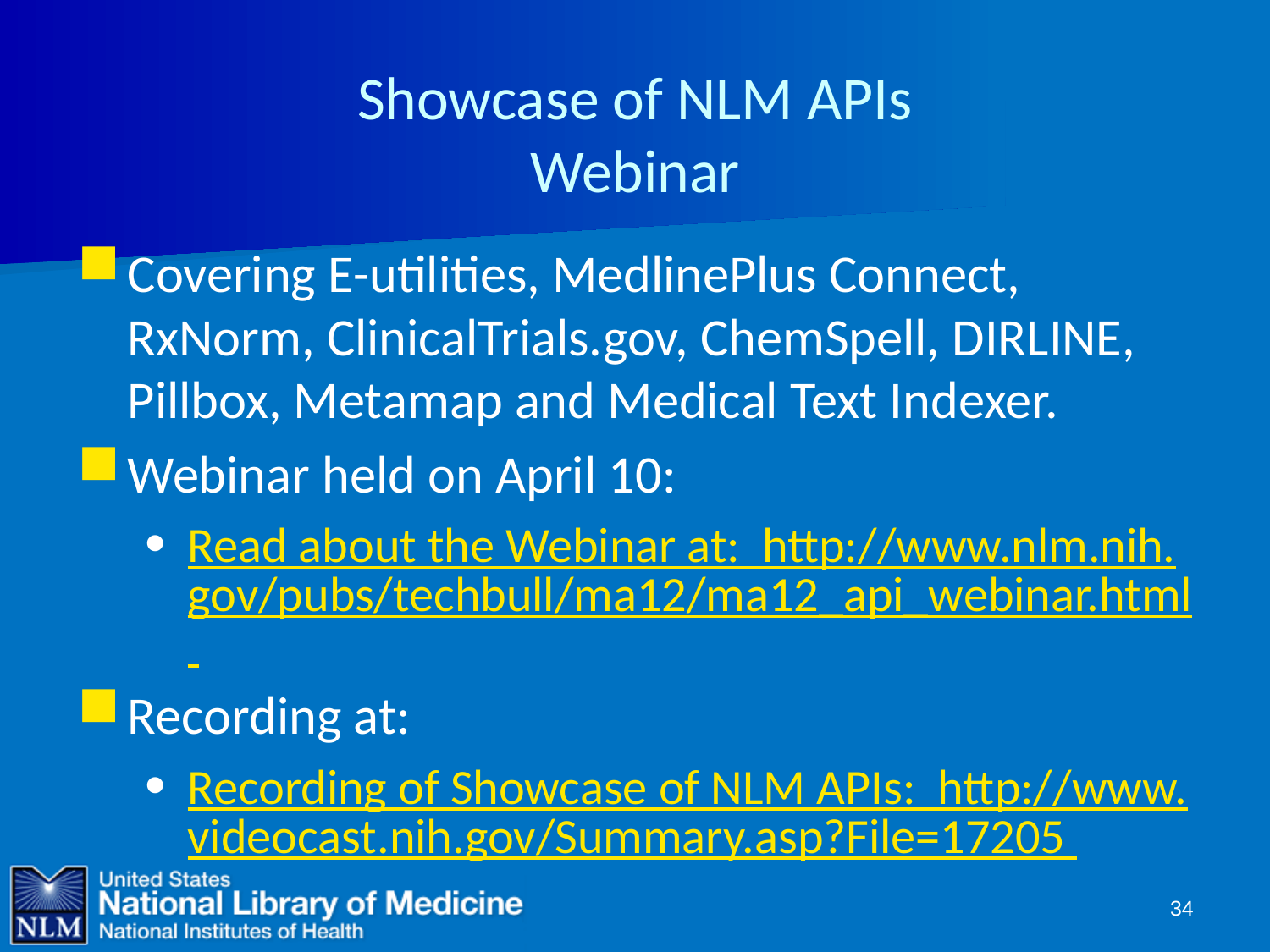

# Showcase of NLM APIs Webinar
Covering E-utilities, MedlinePlus Connect, RxNorm, ClinicalTrials.gov, ChemSpell, DIRLINE, Pillbox, Metamap and Medical Text Indexer.
Webinar held on April 10:
Read about the Webinar at:  http://www.nlm.nih.gov/pubs/techbull/ma12/ma12_api_webinar.html
Recording at:
Recording of Showcase of NLM APIs:  http://www.videocast.nih.gov/Summary.asp?File=17205

34